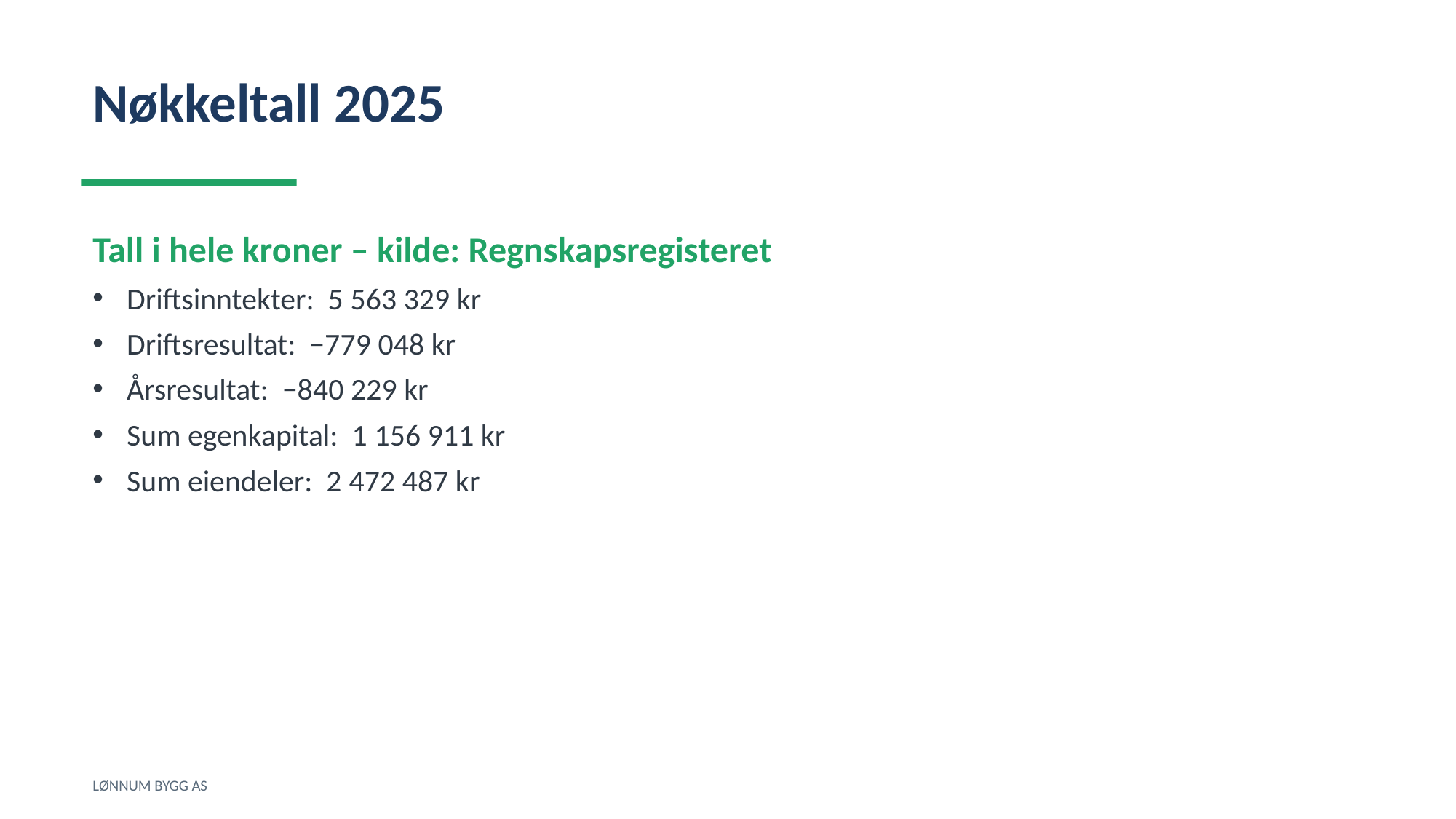

Nøkkeltall 2025

Tall i hele kroner – kilde: Regnskapsregisteret
Driftsinntekter:  5 563 329 kr
Driftsresultat:  −779 048 kr
Årsresultat:  −840 229 kr
Sum egenkapital:  1 156 911 kr
Sum eiendeler:  2 472 487 kr
LØNNUM BYGG AS